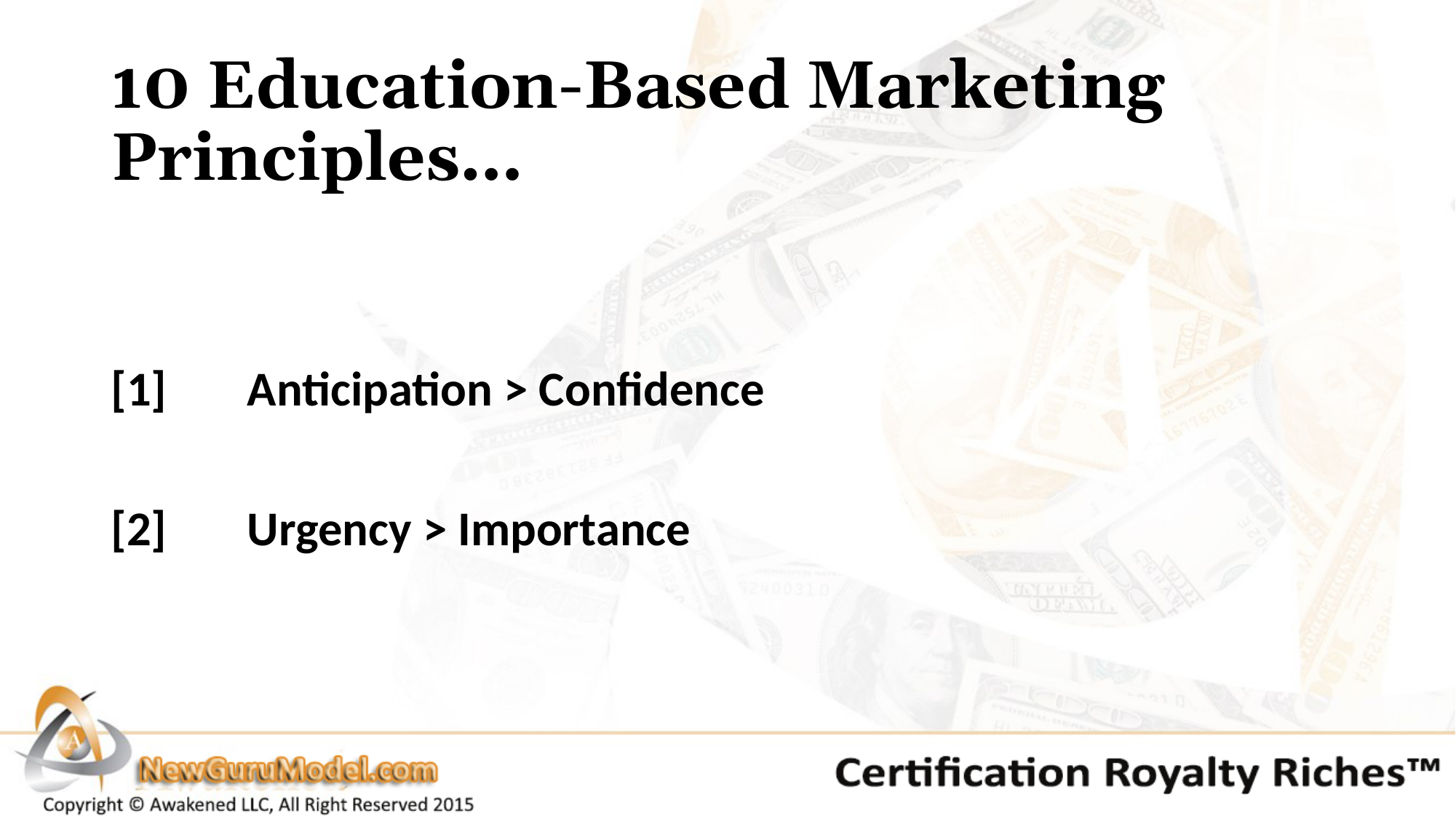

# 10 Education-Based Marketing Principles…

[1] 	Anticipation > Confidence

[2] 	Urgency > Importance